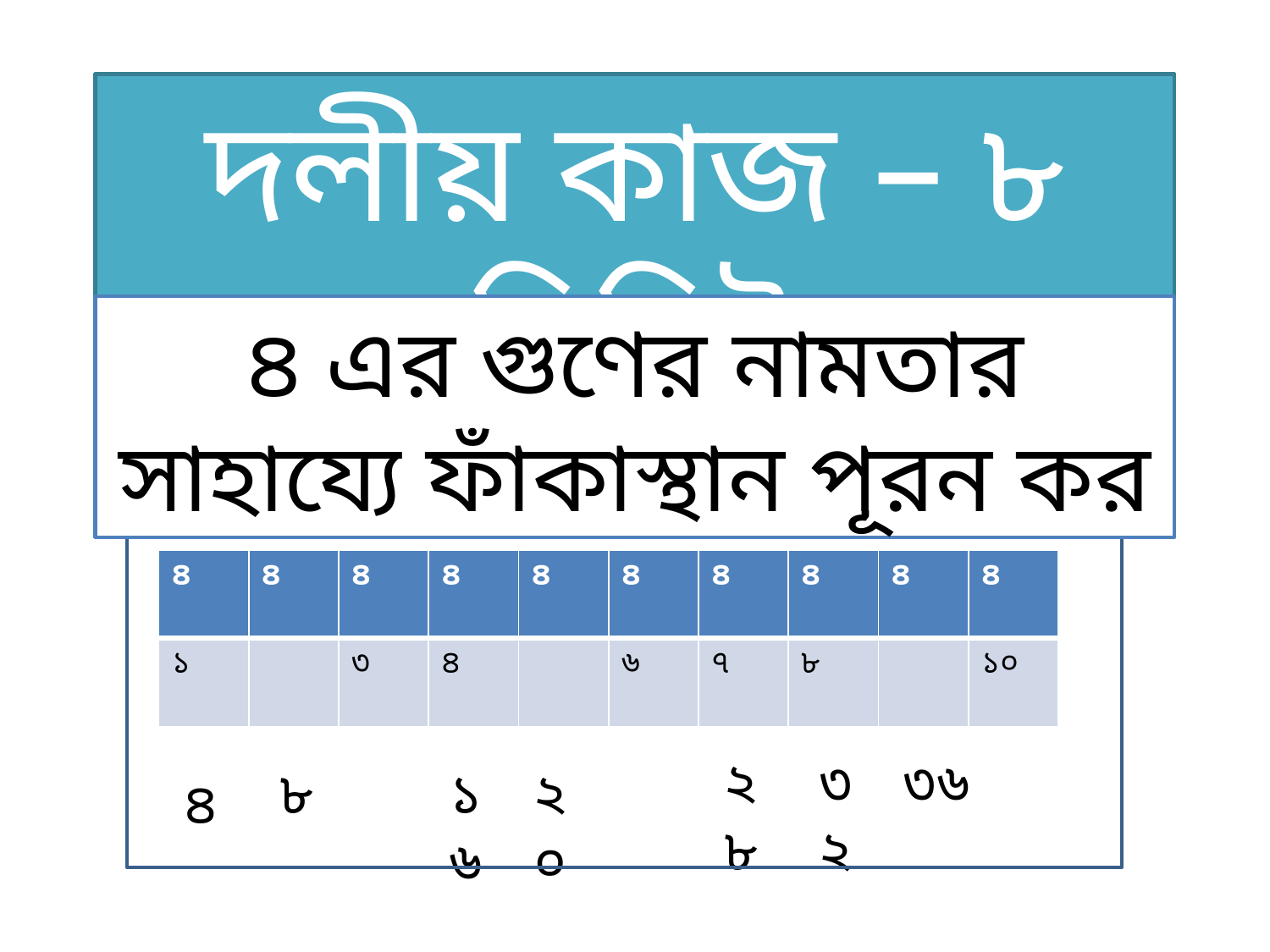

৪০
দলীয় কাজ – ৮ মিনিট
২৪
৫
৪ এর গুণের নামতার সাহায্যে ফাঁকাস্থান পূরন কর
১২
২

| ৪ | ৪ | ৪ | ৪ | ৪ | ৪ | ৪ | ৪ | ৪ | ৪ |
| --- | --- | --- | --- | --- | --- | --- | --- | --- | --- |
| ১ |  | ৩ | ৪ |  | ৬ | ৭ | ৮ |  | ১০ |
২৮
৩২
৩৬
৮
১৬
২০
৪
৯